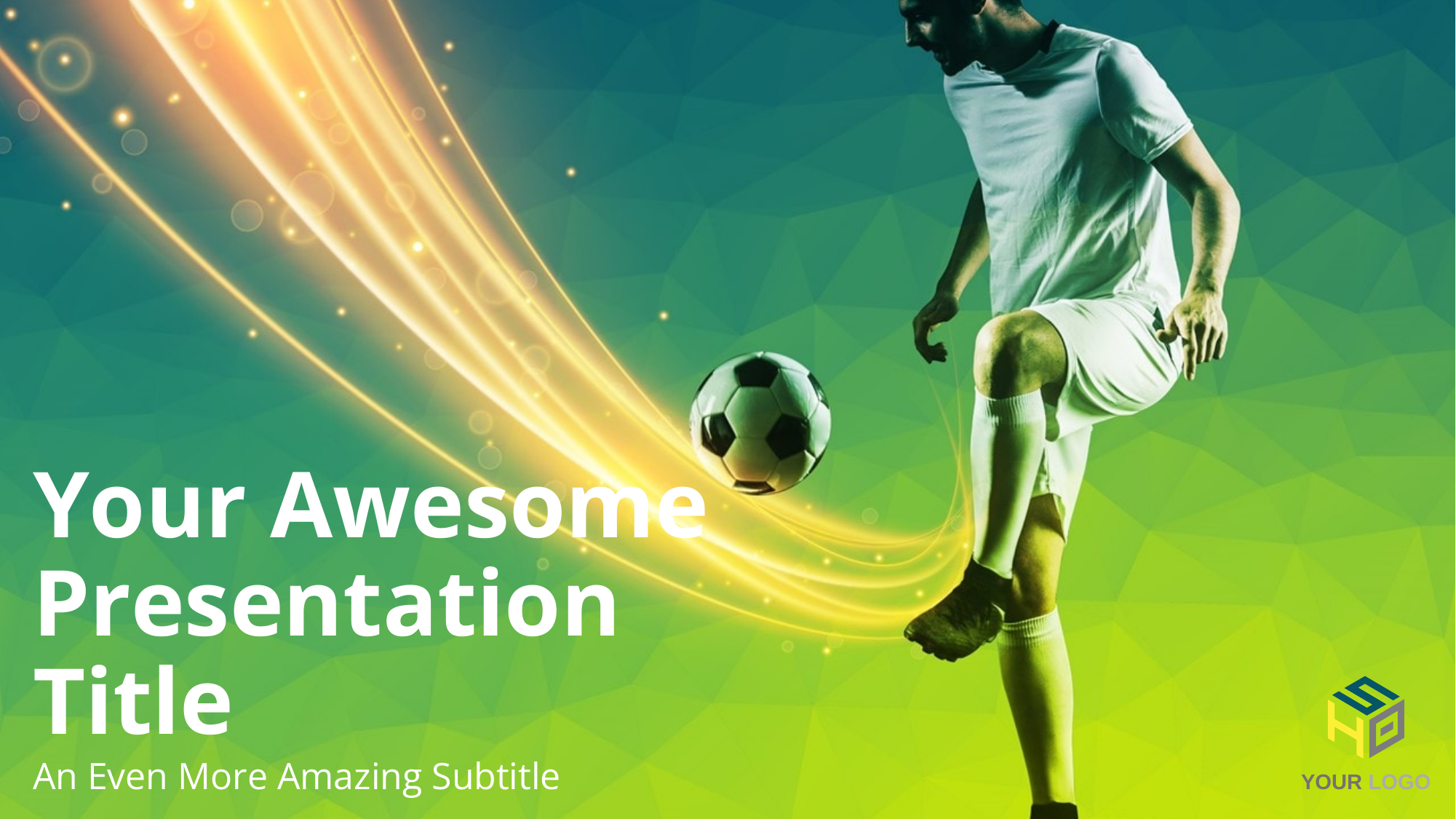

# Your Awesome Presentation Title

YOUR LOGO
An Even More Amazing Subtitle